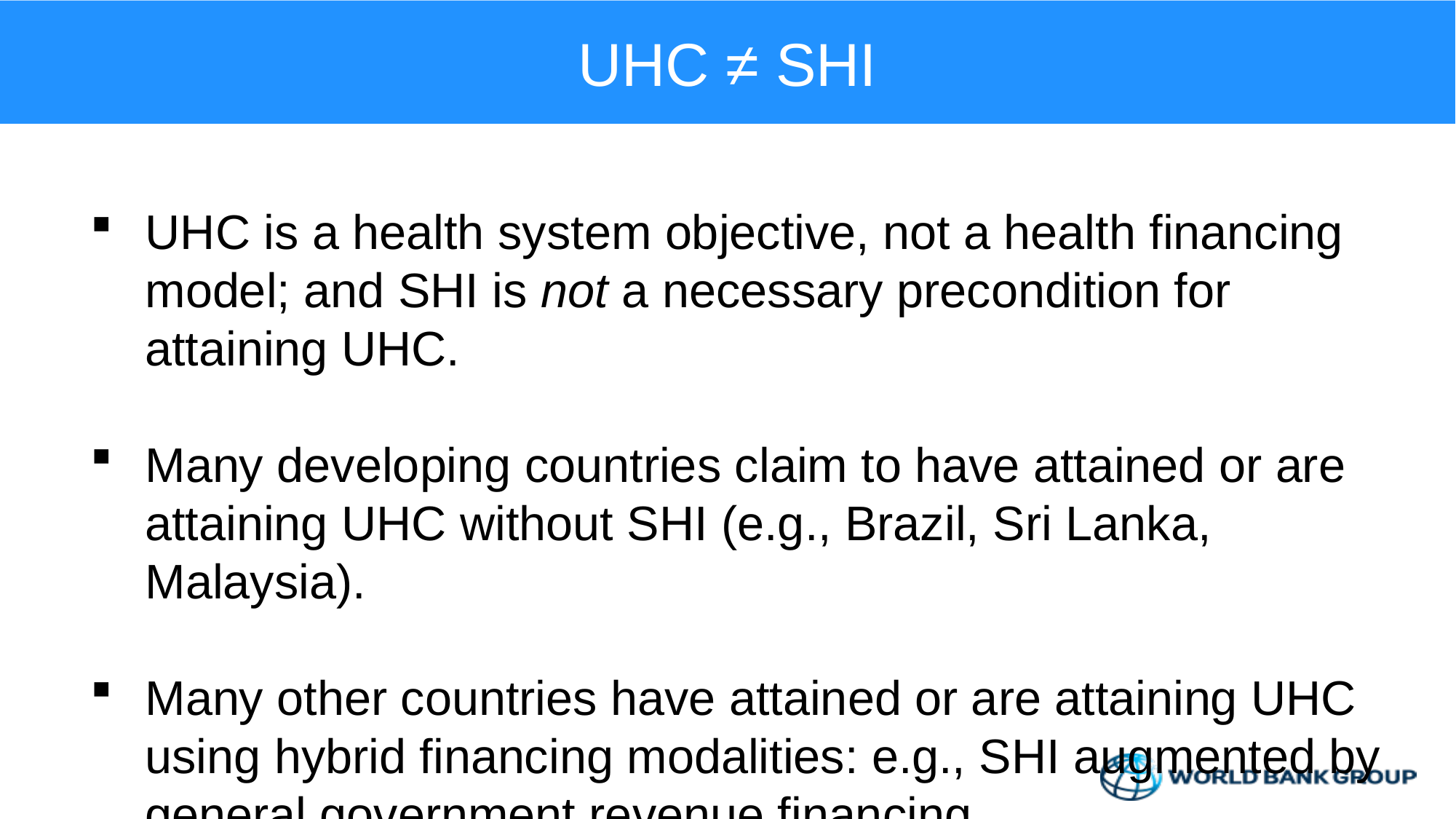

# UHC ≠ SHI
UHC is a health system objective, not a health financing model; and SHI is not a necessary precondition for attaining UHC.

Many developing countries claim to have attained or are attaining UHC without SHI (e.g., Brazil, Sri Lanka, Malaysia).

Many other countries have attained or are attaining UHC using hybrid financing modalities: e.g., SHI augmented by general government revenue financing.